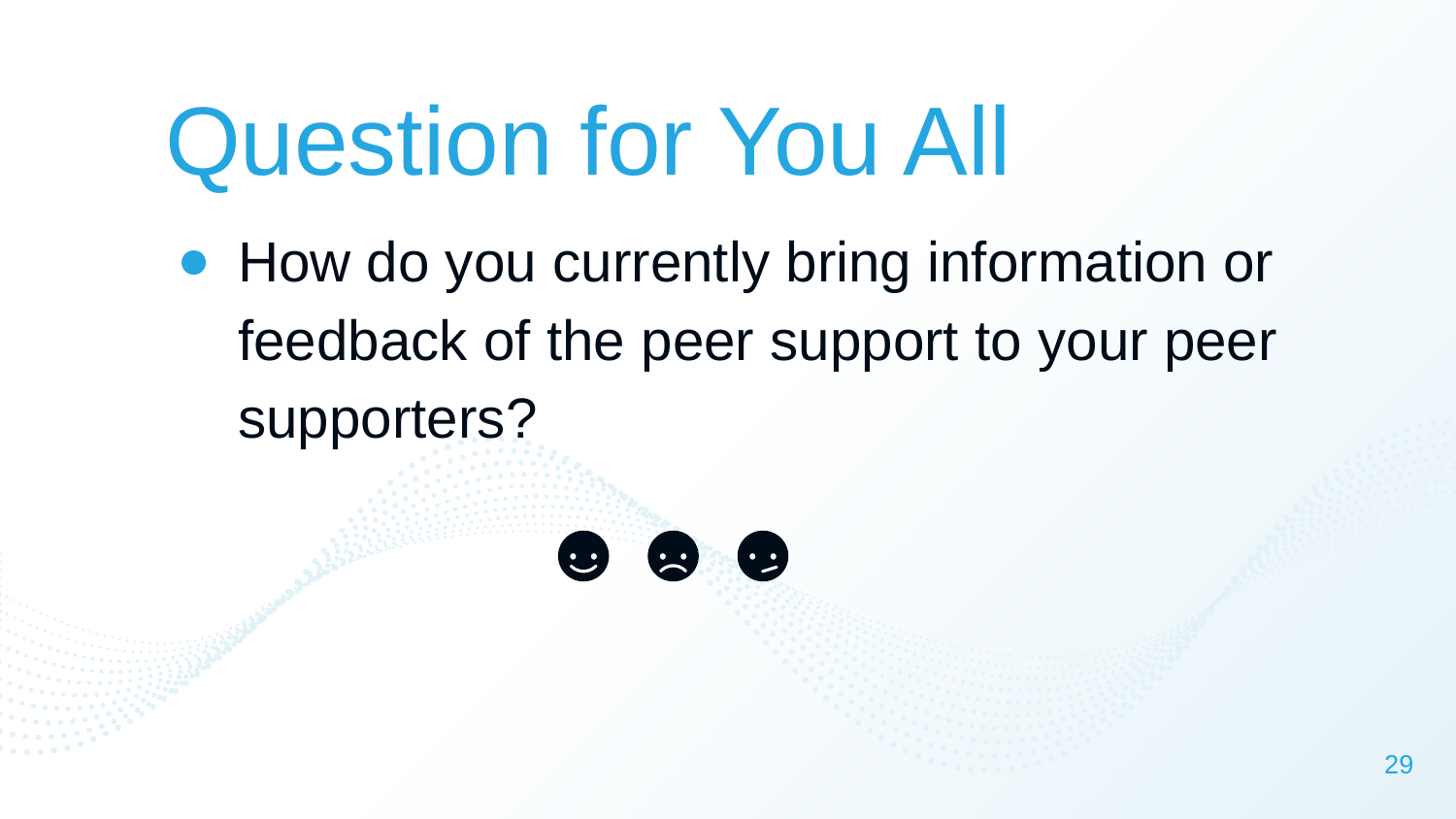

# Question for You All
How do you currently bring information or feedback of the peer support to your peer supporters?

29